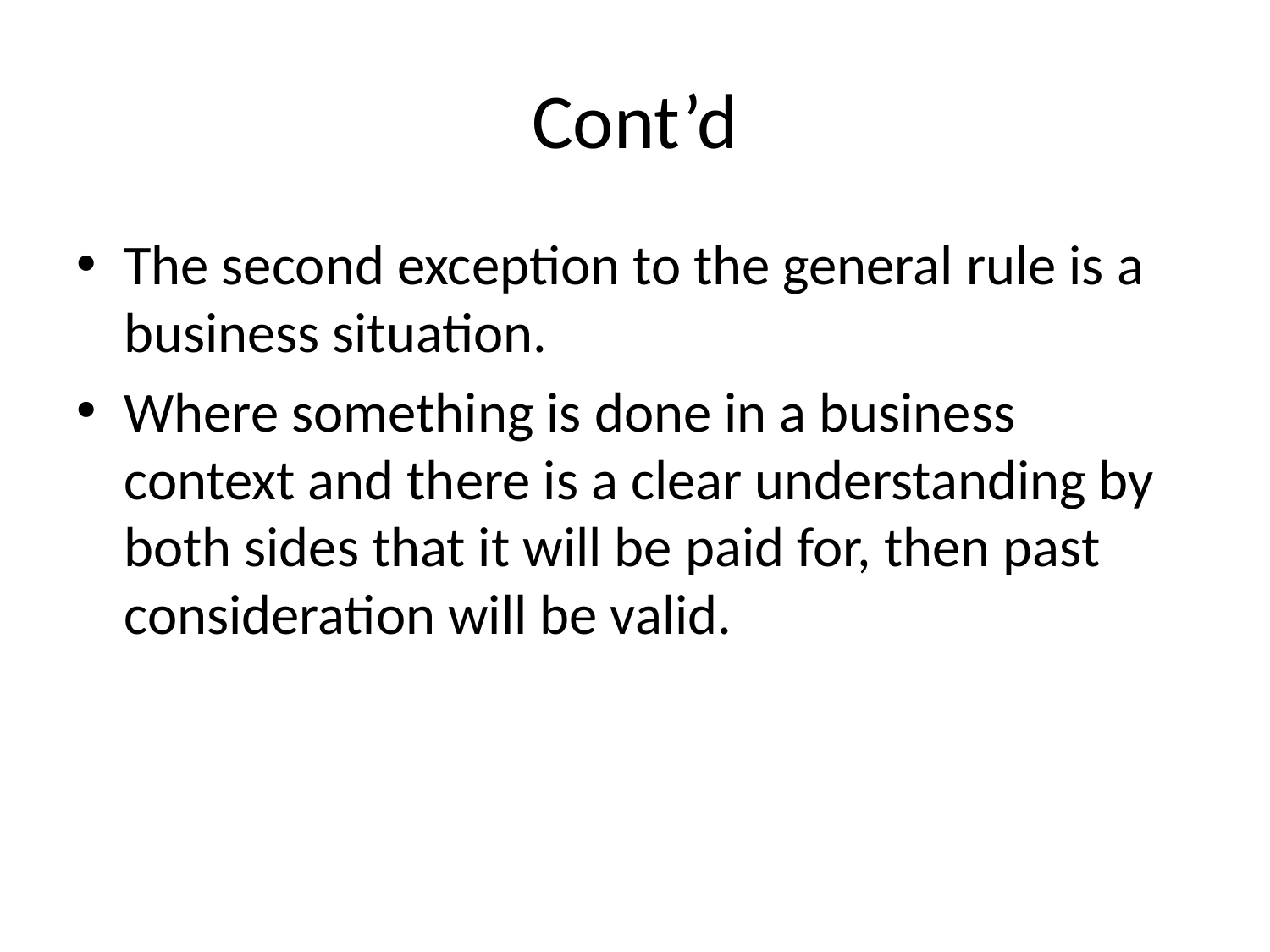

# Cont’d
The second exception to the general rule is a business situation.
Where something is done in a business context and there is a clear understanding by both sides that it will be paid for, then past consideration will be valid.